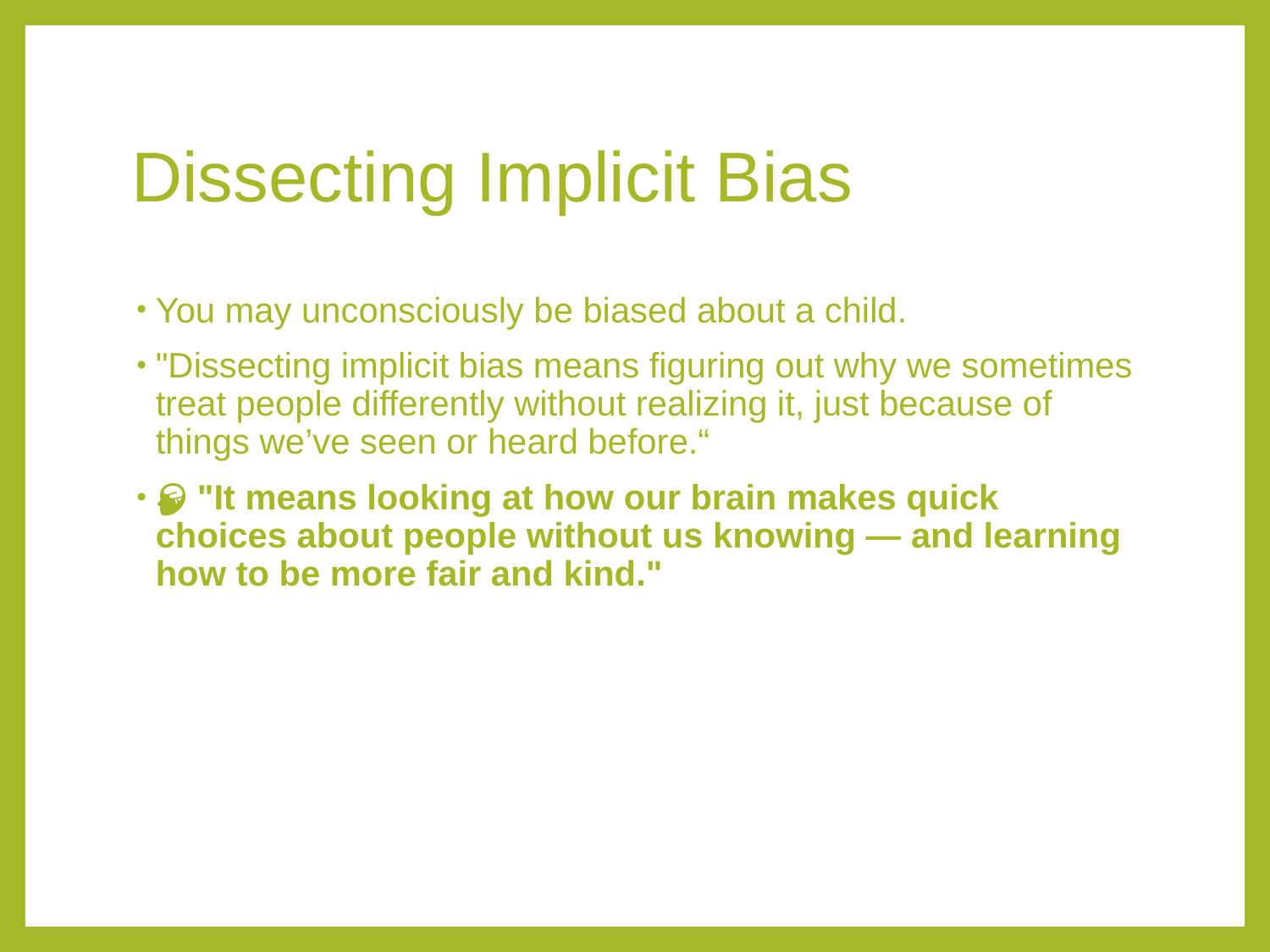

# Dissecting Implicit Bias
You may unconsciously be biased about a child.
"Dissecting implicit bias means figuring out why we sometimes treat people differently without realizing it, just because of things we’ve seen or heard before.“
🧠 "It means looking at how our brain makes quick choices about people without us knowing — and learning how to be more fair and kind."